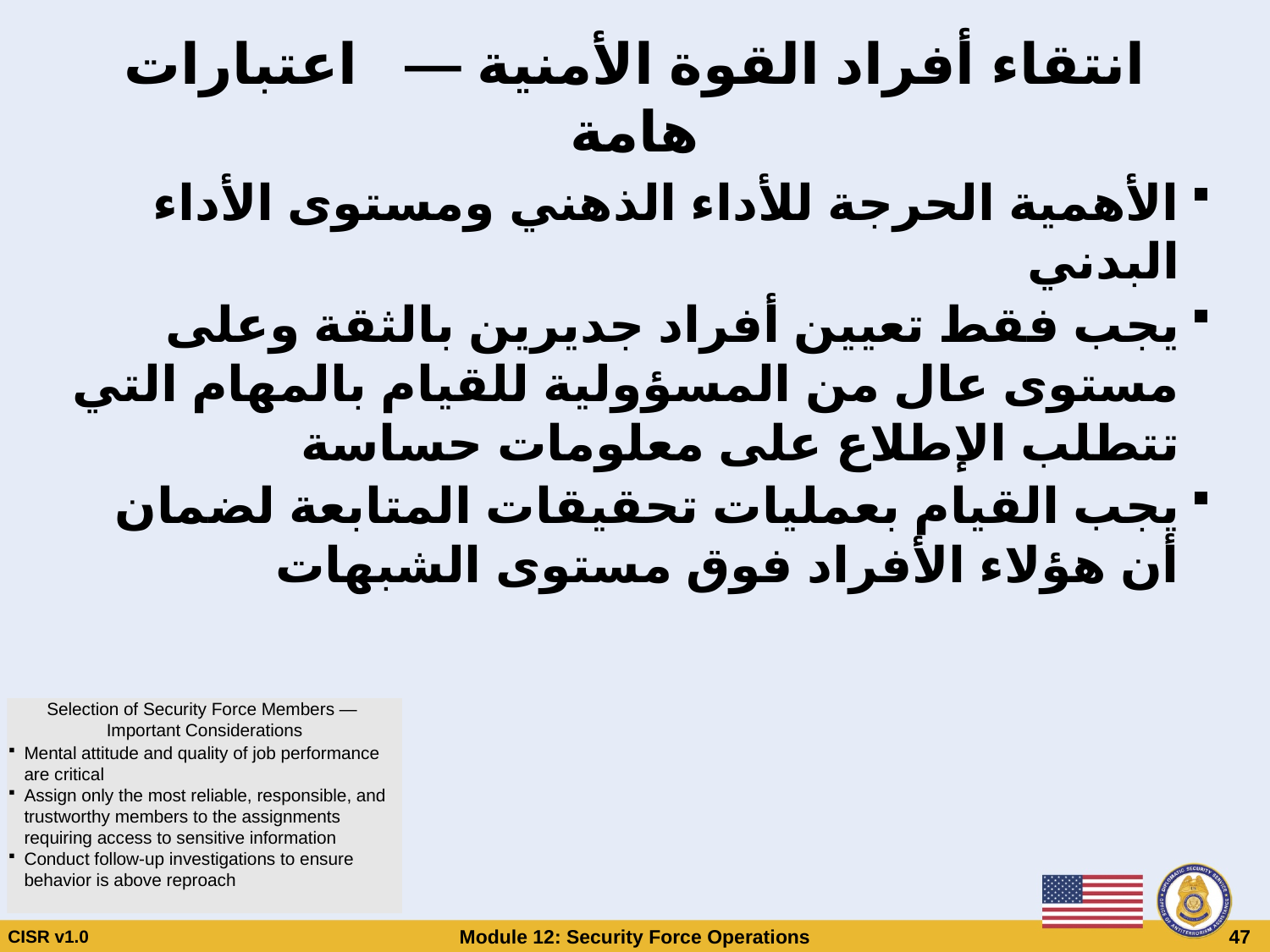

# انتقاء أفراد القوة الأمنية —   اعتبارات هامة
الأهمية الحرجة للأداء الذهني ومستوى الأداء البدني
يجب فقط تعيين أفراد جديرين بالثقة وعلى مستوى عال من المسؤولية للقيام بالمهام التي تتطلب الإطلاع على معلومات حساسة
يجب القيام بعمليات تحقيقات المتابعة لضمان أن هؤلاء الأفراد فوق مستوى الشبهات
Selection of Security Force Members —
Important Considerations
Mental attitude and quality of job performance are critical
Assign only the most reliable, responsible, and trustworthy members to the assignments requiring access to sensitive information
Conduct follow-up investigations to ensure behavior is above reproach
CISR v1.0
Module 12: Security Force Operations
 47